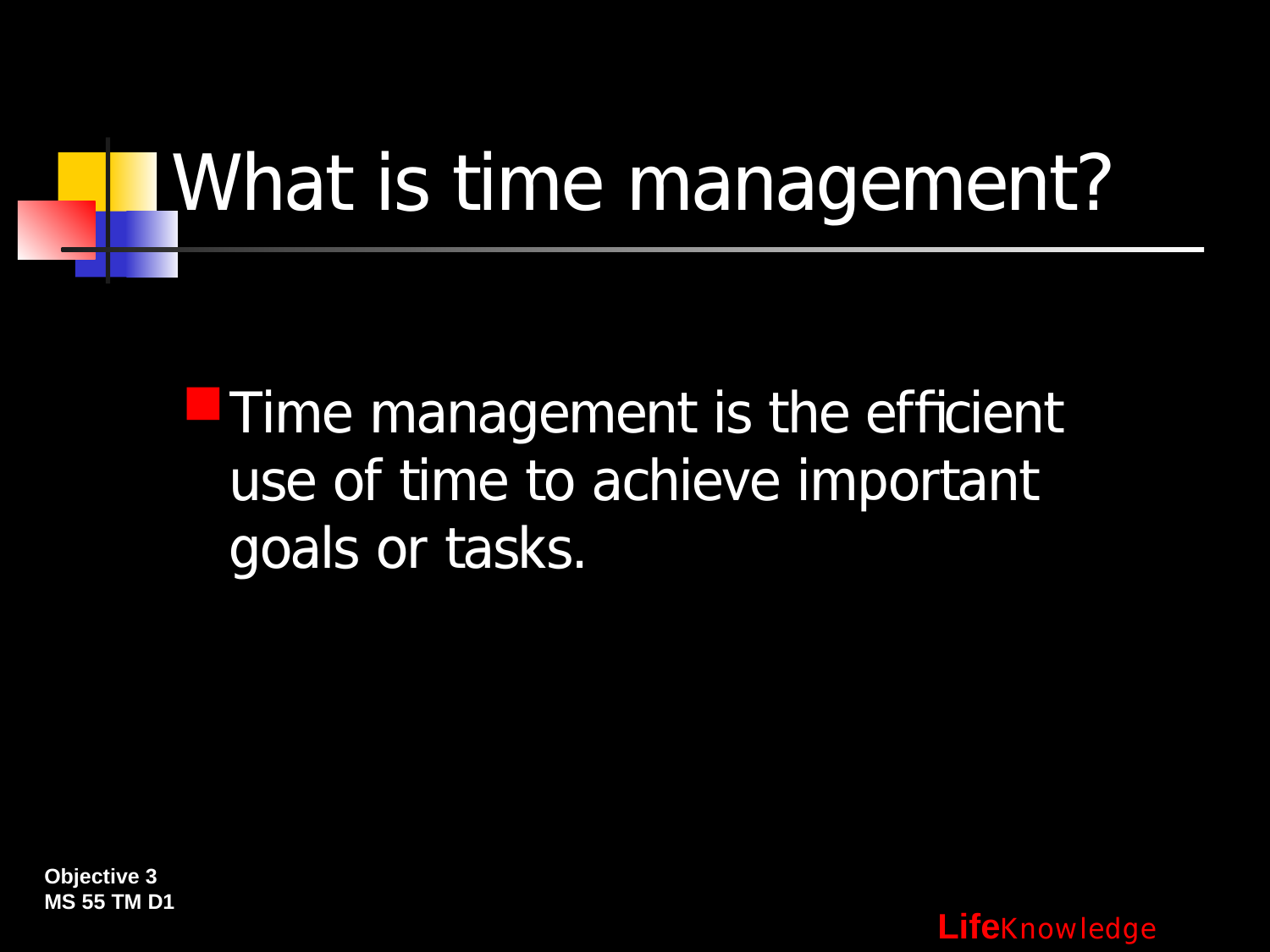

# What is time management?
Time management is the efficient use of time to achieve important goals or tasks.
Objective 3
MS 55 TM D1
LifeKnowledge